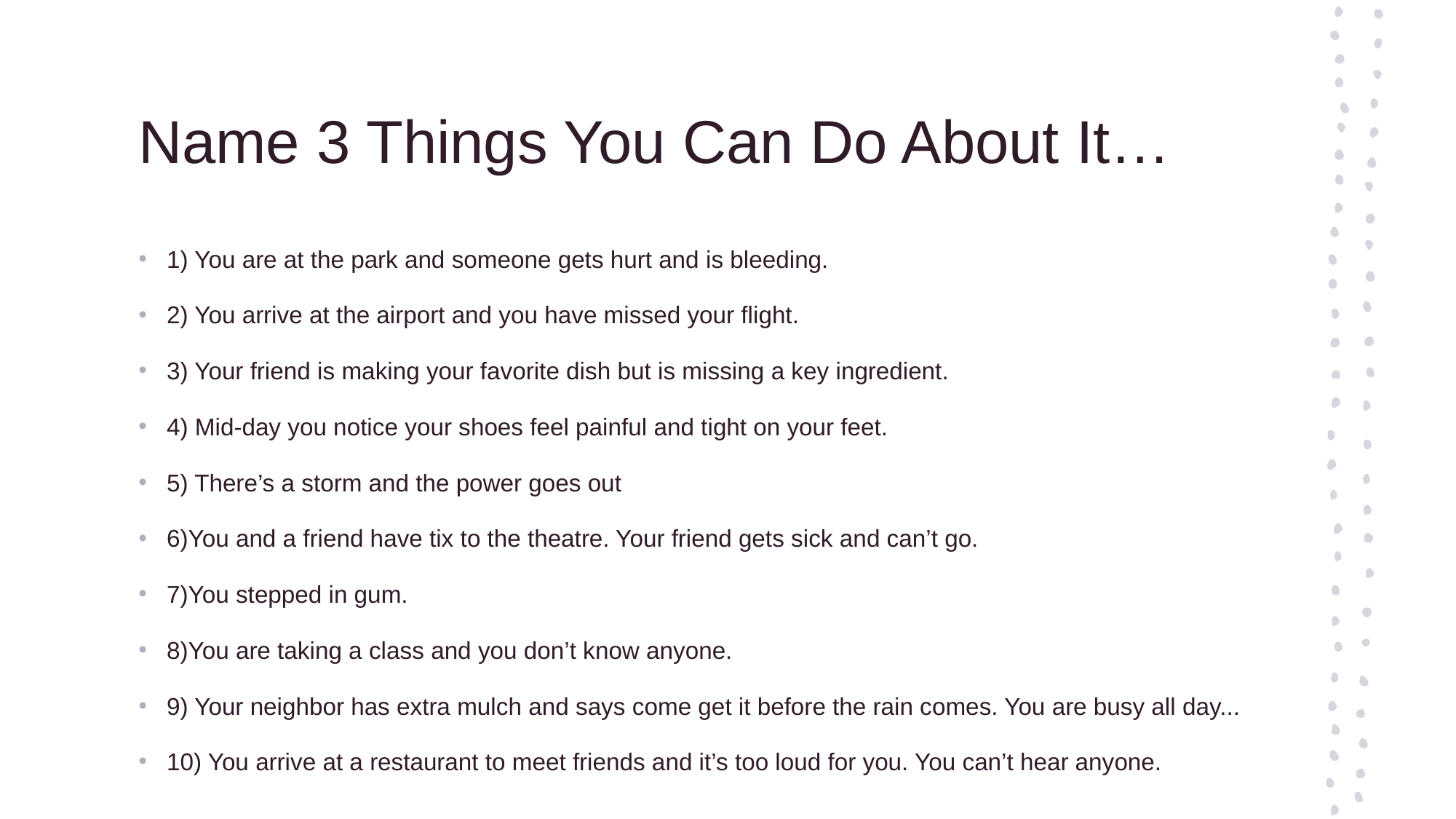

# Name 3 Things You Can Do About It…
1) You are at the park and someone gets hurt and is bleeding.
2) You arrive at the airport and you have missed your flight.
3) Your friend is making your favorite dish but is missing a key ingredient.
4) Mid-day you notice your shoes feel painful and tight on your feet.
5) There’s a storm and the power goes out
6)You and a friend have tix to the theatre. Your friend gets sick and can’t go.
7)You stepped in gum.
8)You are taking a class and you don’t know anyone.
9) Your neighbor has extra mulch and says come get it before the rain comes. You are busy all day...
10) You arrive at a restaurant to meet friends and it’s too loud for you. You can’t hear anyone.